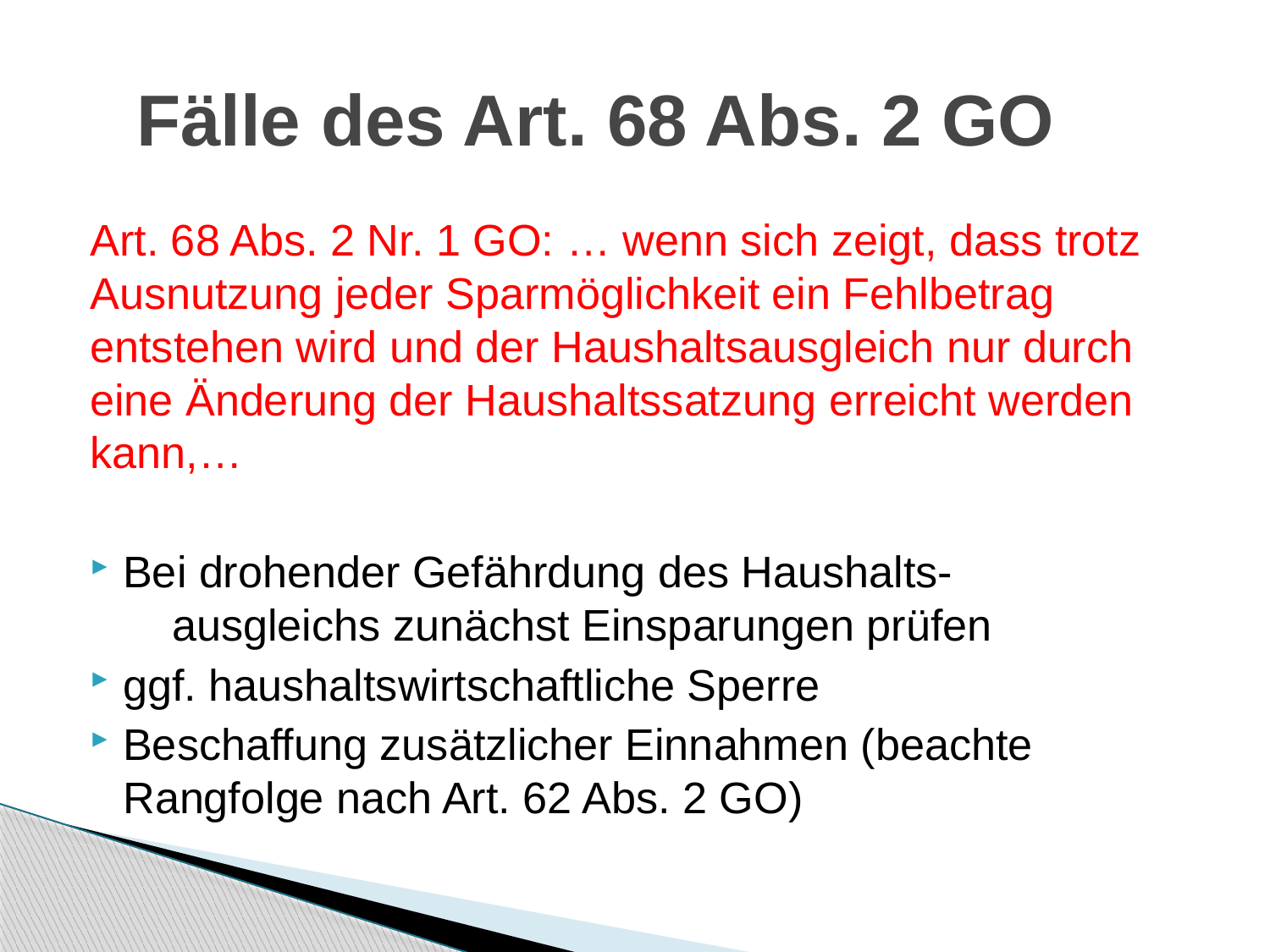

# Fälle des Art. 68 Abs. 2 GO
Art. 68 Abs. 2 Nr. 1 GO: … wenn sich zeigt, dass trotz Ausnutzung jeder Sparmöglichkeit ein Fehlbetrag entstehen wird und der Haushaltsausgleich nur durch eine Änderung der Haushaltssatzung erreicht werden kann,…

Bei drohender Gefährdung des Haushalts-                        ausgleichs zunächst Einsparungen prüfen
ggf. haushaltswirtschaftliche Sperre
Beschaffung zusätzlicher Einnahmen (beachte Rangfolge nach Art. 62 Abs. 2 GO)